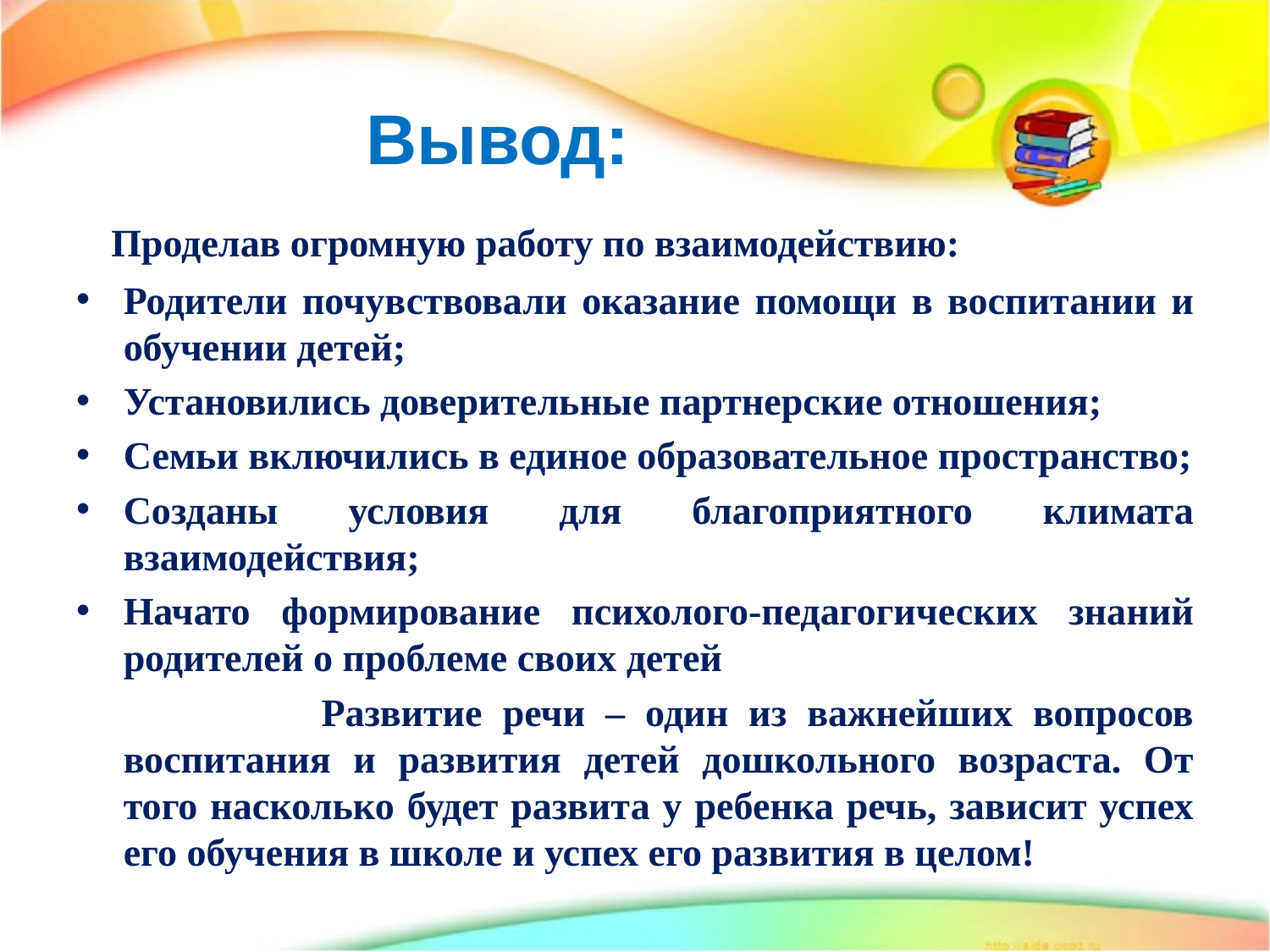

# Вывод:

   Проделав огромную работу по взаимодействию:
Родители почувствовали оказание помощи в воспитании и обучении детей;
Установились доверительные партнерские отношения;
Семьи включились в единое образовательное пространство;
Созданы условия для благоприятного климата взаимодействия;
Начато формирование психолого-педагогических знаний родителей о проблеме своих детей
            Развитие речи – один из важнейших вопросов воспитания и развития детей дошкольного возраста. От того насколько будет развита у ребенка речь, зависит успех его обучения в школе и успех его развития в целом!